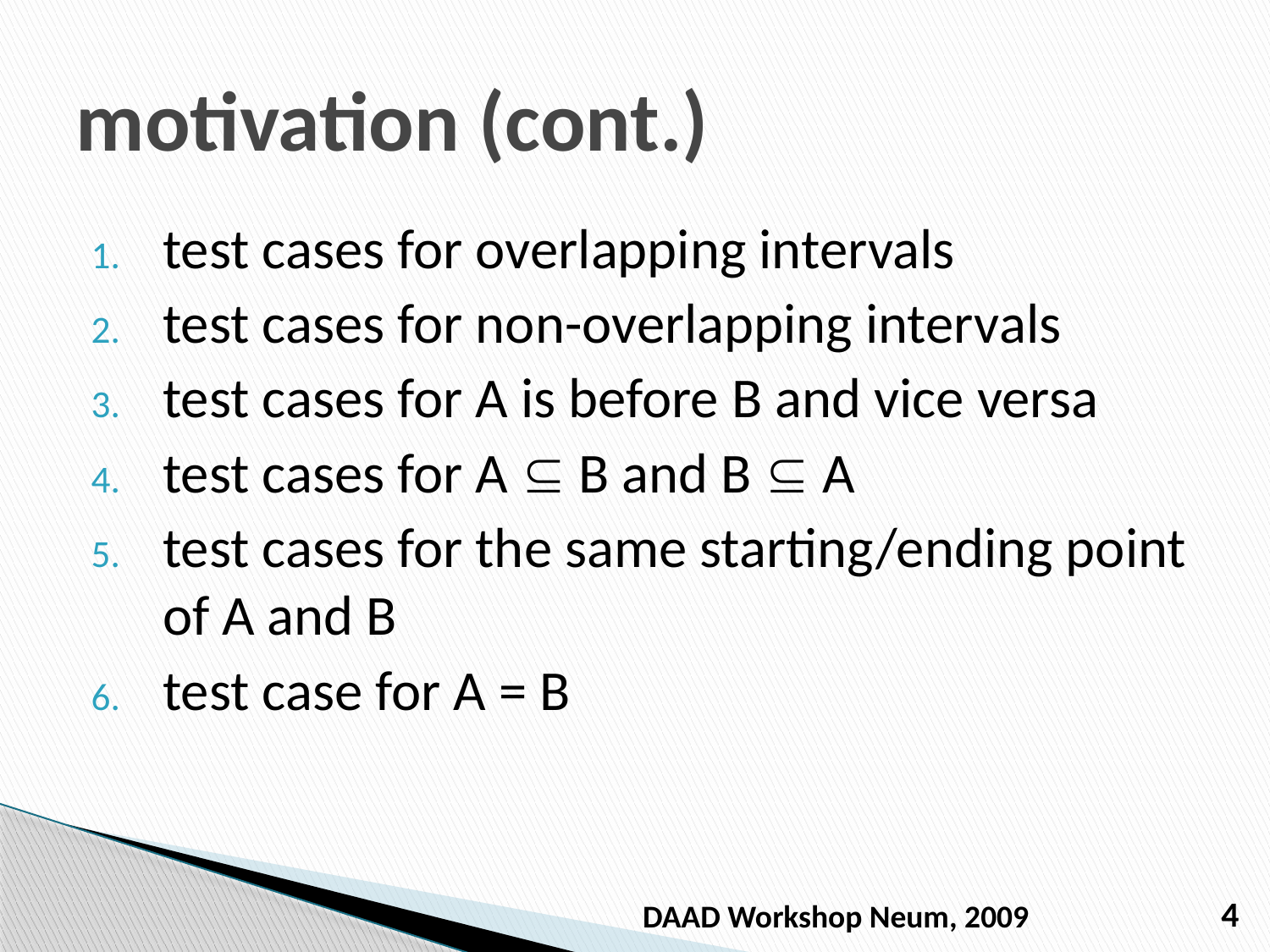

# motivation (cont.)
test cases for overlapping intervals
test cases for non-overlapping intervals
test cases for A is before B and vice versa
test cases for A ⊆ B and B ⊆ A
test cases for the same starting/ending point of A and B
test case for A = B
DAAD Workshop Neum, 2009
4